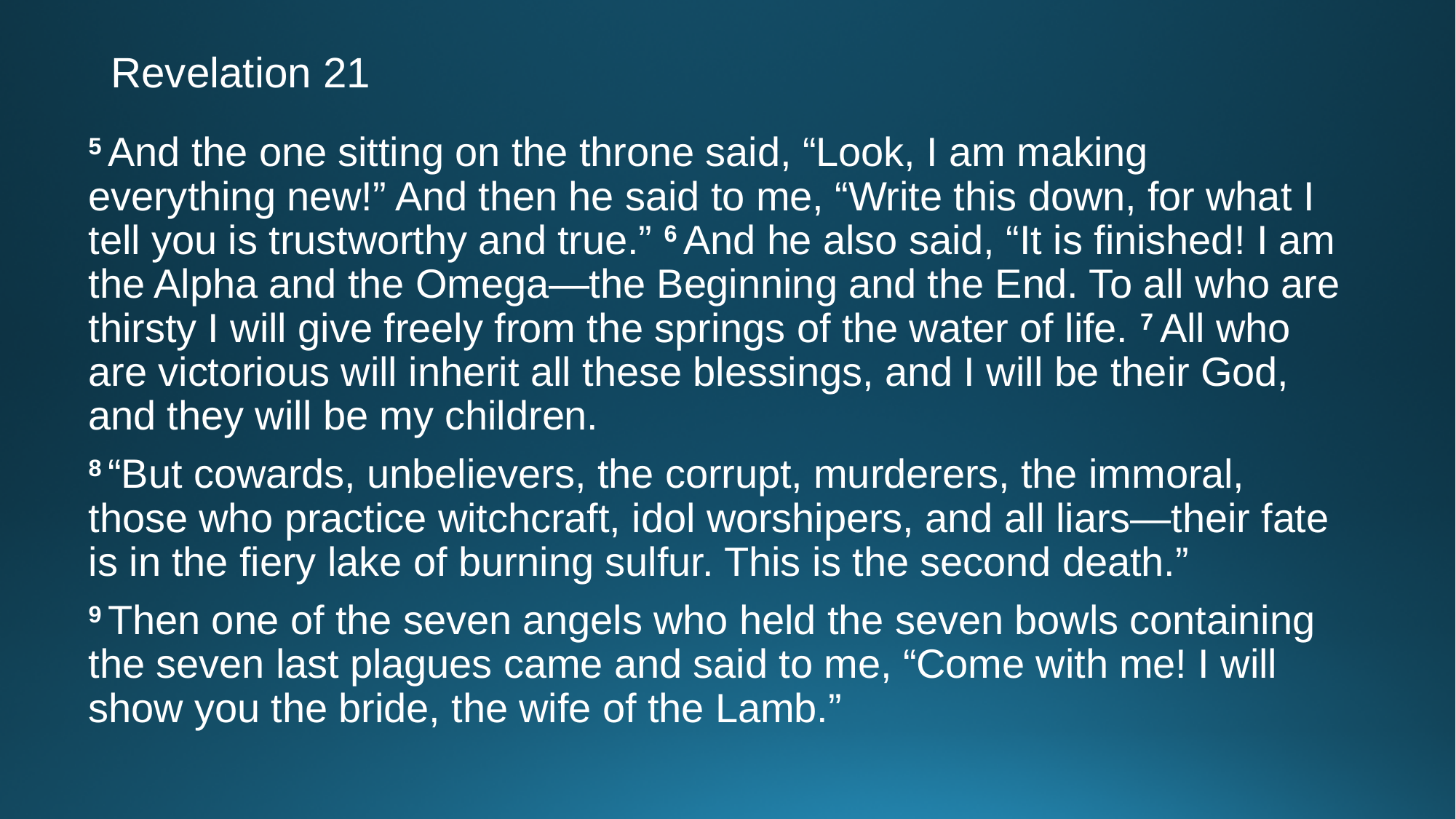

# Revelation 21
5 And the one sitting on the throne said, “Look, I am making everything new!” And then he said to me, “Write this down, for what I tell you is trustworthy and true.” 6 And he also said, “It is finished! I am the Alpha and the Omega—the Beginning and the End. To all who are thirsty I will give freely from the springs of the water of life. 7 All who are victorious will inherit all these blessings, and I will be their God, and they will be my children.
8 “But cowards, unbelievers, the corrupt, murderers, the immoral, those who practice witchcraft, idol worshipers, and all liars—their fate is in the fiery lake of burning sulfur. This is the second death.”
9 Then one of the seven angels who held the seven bowls containing the seven last plagues came and said to me, “Come with me! I will show you the bride, the wife of the Lamb.”